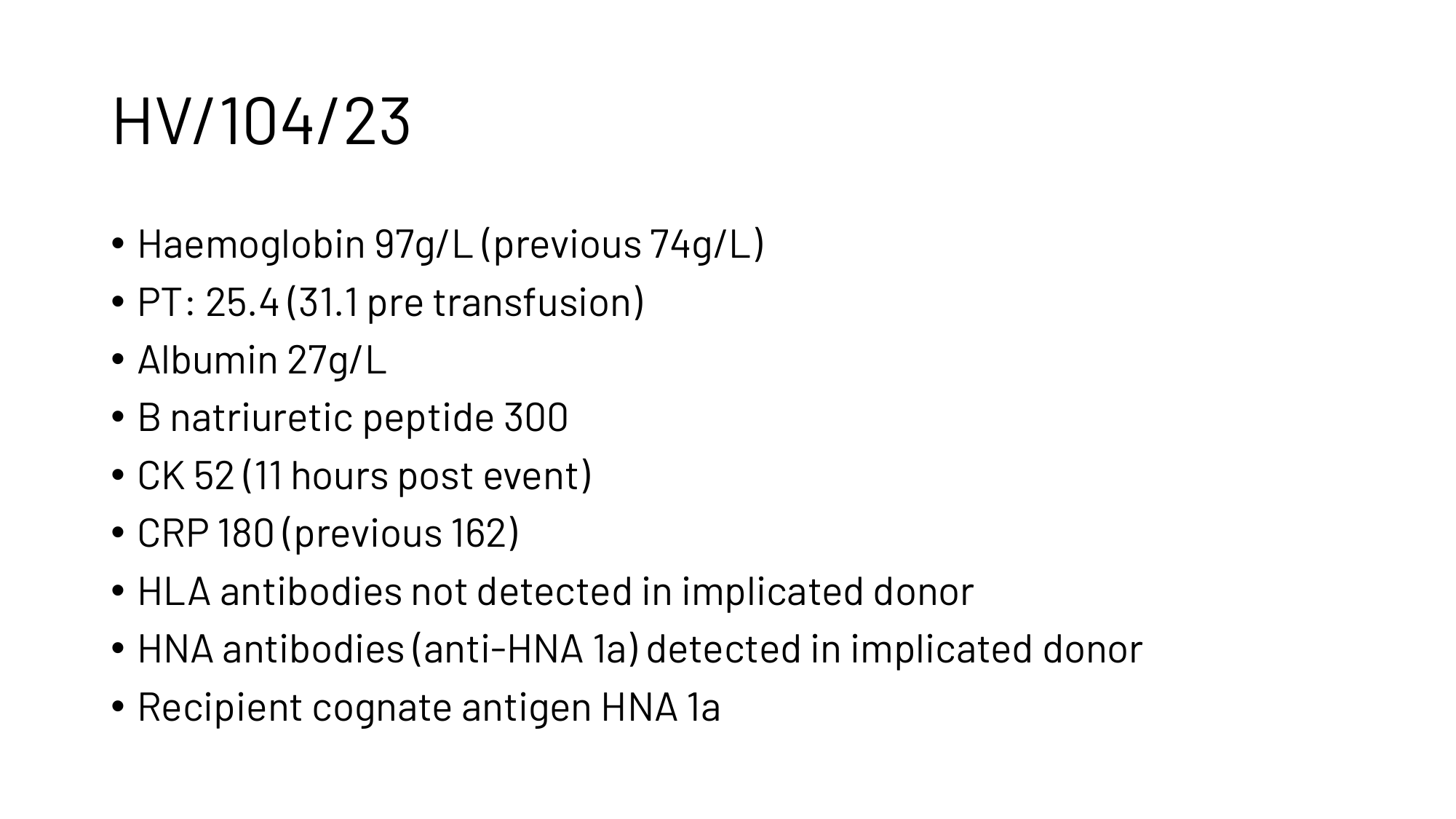

# HV/104/23
Haemoglobin 97g/L (previous 74g/L)
PT: 25.4 (31.1 pre transfusion)
Albumin 27g/L
B natriuretic peptide 300
CK 52 (11 hours post event)
CRP 180 (previous 162)
HLA antibodies not detected in implicated donor
HNA antibodies (anti-HNA 1a) detected in implicated donor
Recipient cognate antigen HNA 1a